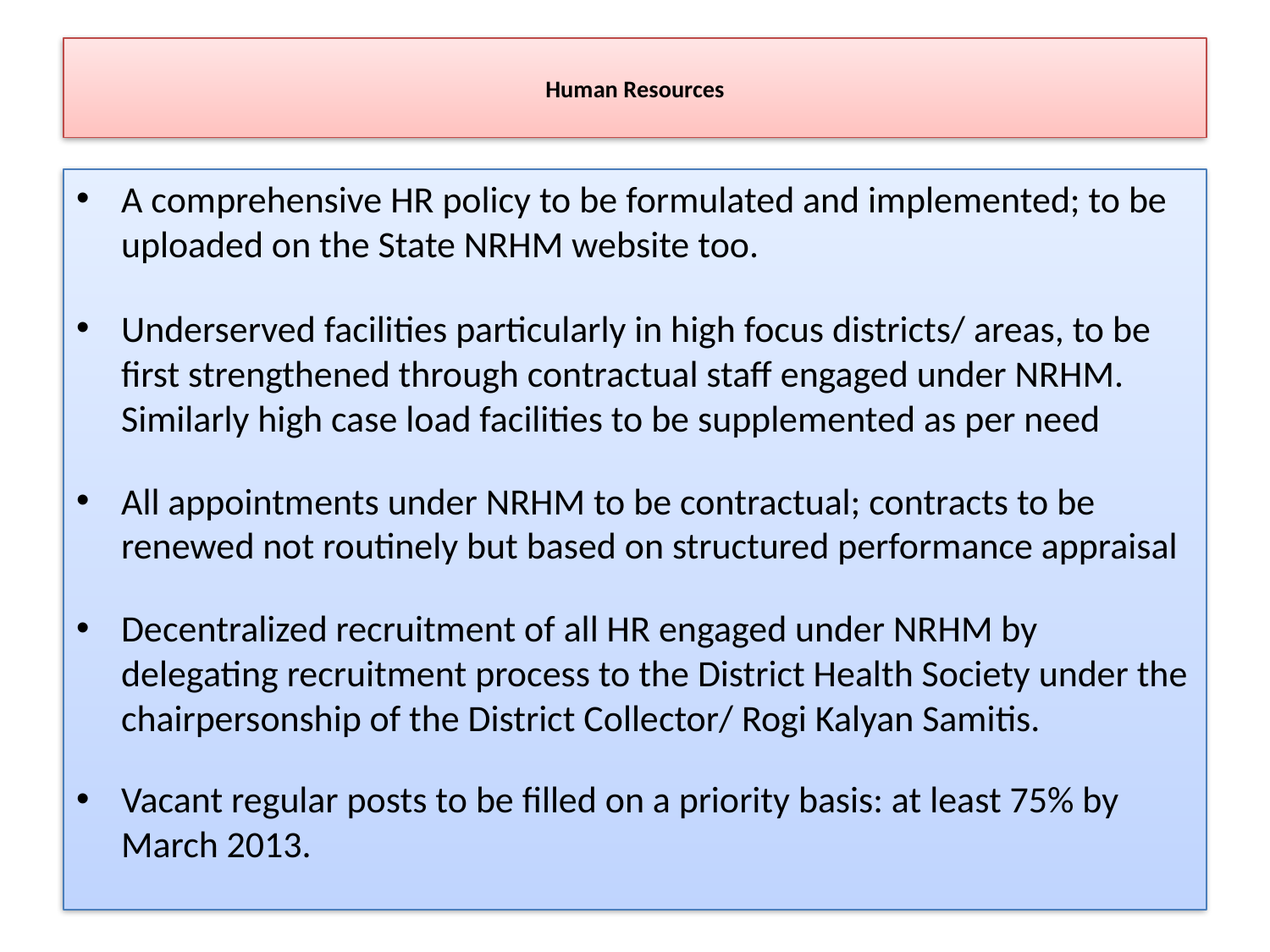

# Human Resources
A comprehensive HR policy to be formulated and implemented; to be uploaded on the State NRHM website too.

Underserved facilities particularly in high focus districts/ areas, to be first strengthened through contractual staff engaged under NRHM. Similarly high case load facilities to be supplemented as per need

All appointments under NRHM to be contractual; contracts to be renewed not routinely but based on structured performance appraisal

Decentralized recruitment of all HR engaged under NRHM by delegating recruitment process to the District Health Society under the chairpersonship of the District Collector/ Rogi Kalyan Samitis.

Vacant regular posts to be filled on a priority basis: at least 75% by March 2013.